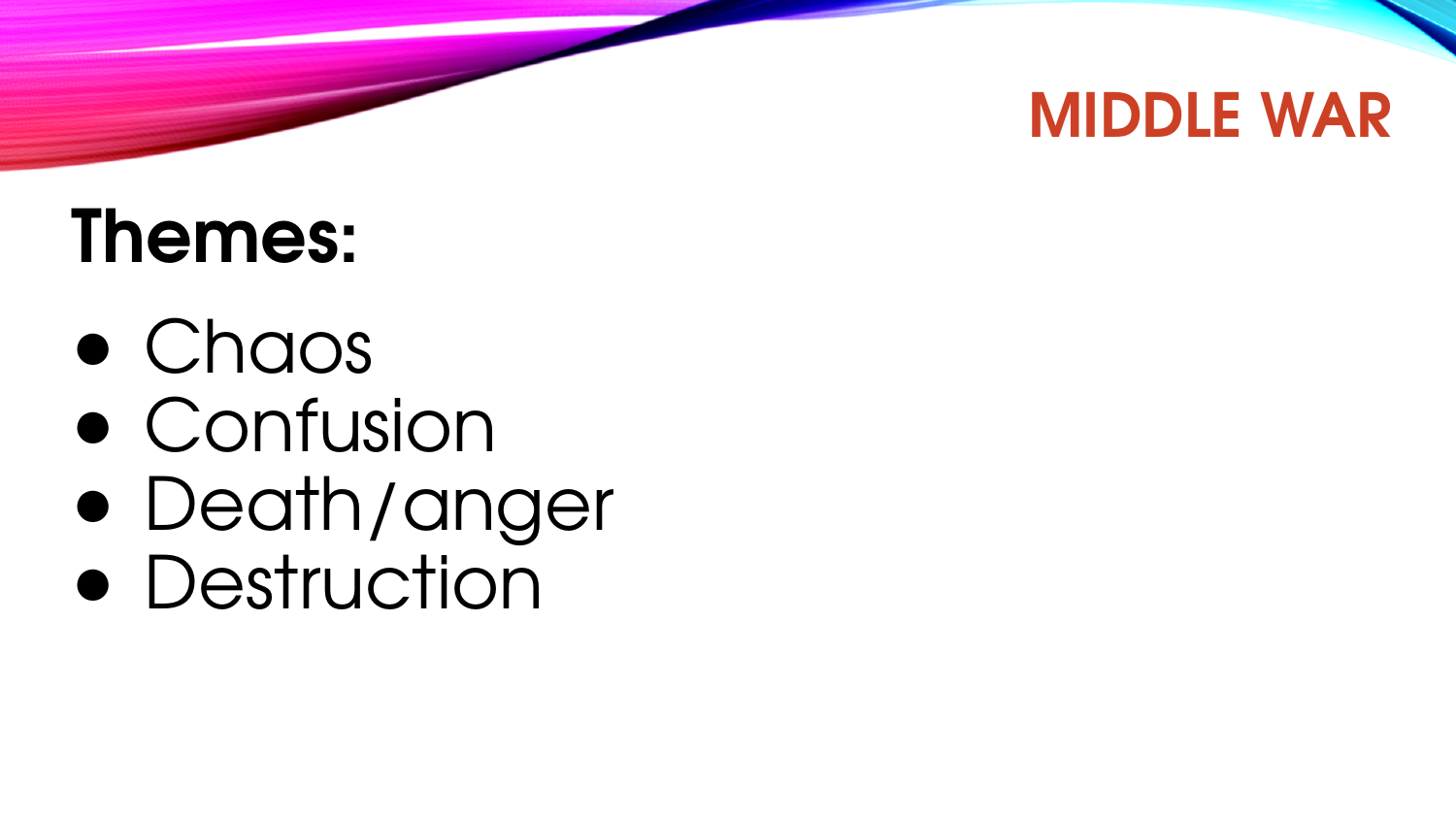

# Middle War
Themes:
Chaos
Confusion
Death/anger
Destruction